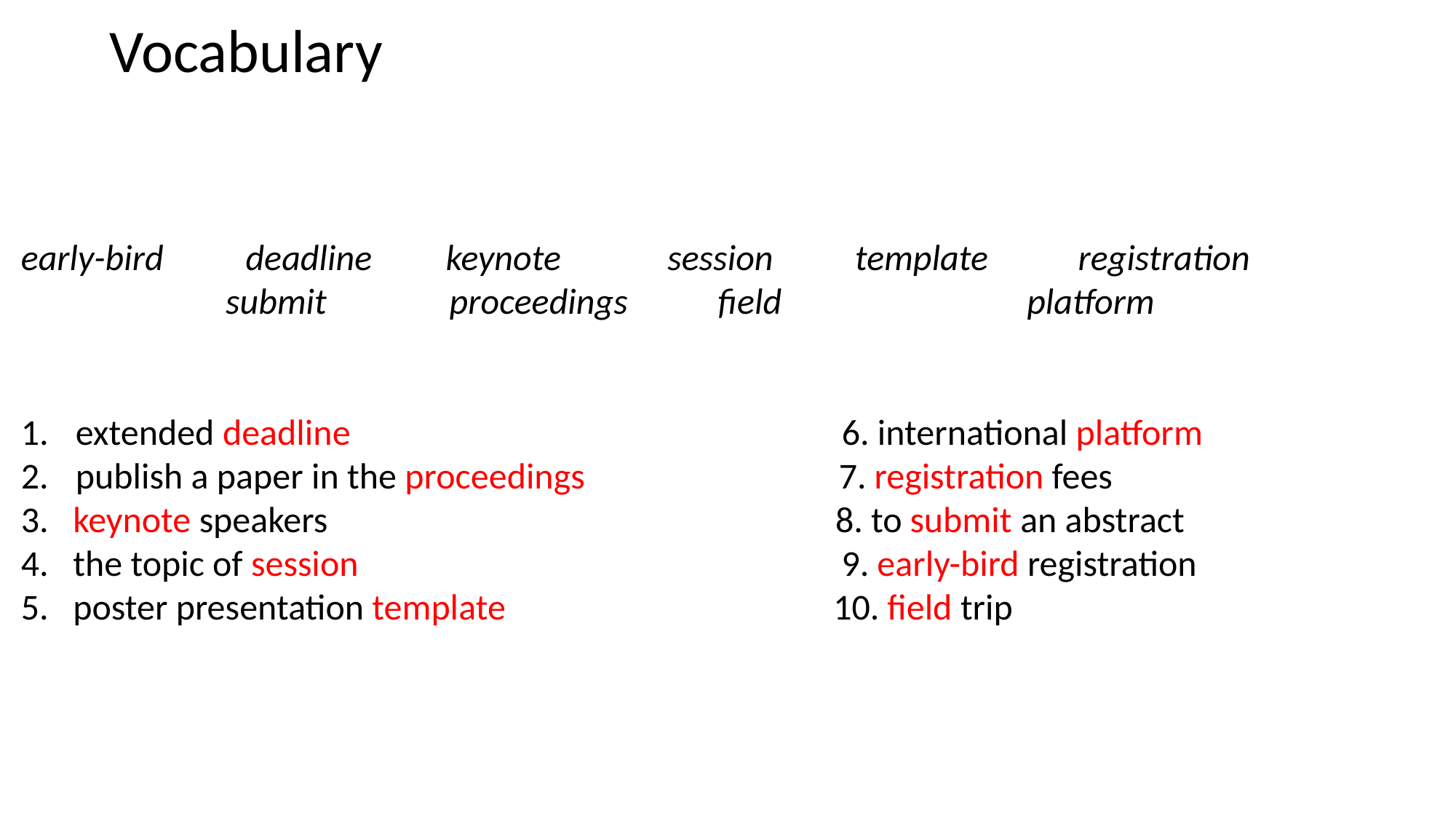

# Vocabulary
early-bird          deadline         keynote             session          template           registration
                         submit               proceedings           field                              platform

extended deadline                                                            6. international platform
publish a paper in the proceedings                               7. registration fees
3.   keynote speakers                                                              8. to submit an abstract
4.   the topic of session                                                           9. early-bird registration
5.   poster presentation template                                        10. field trip